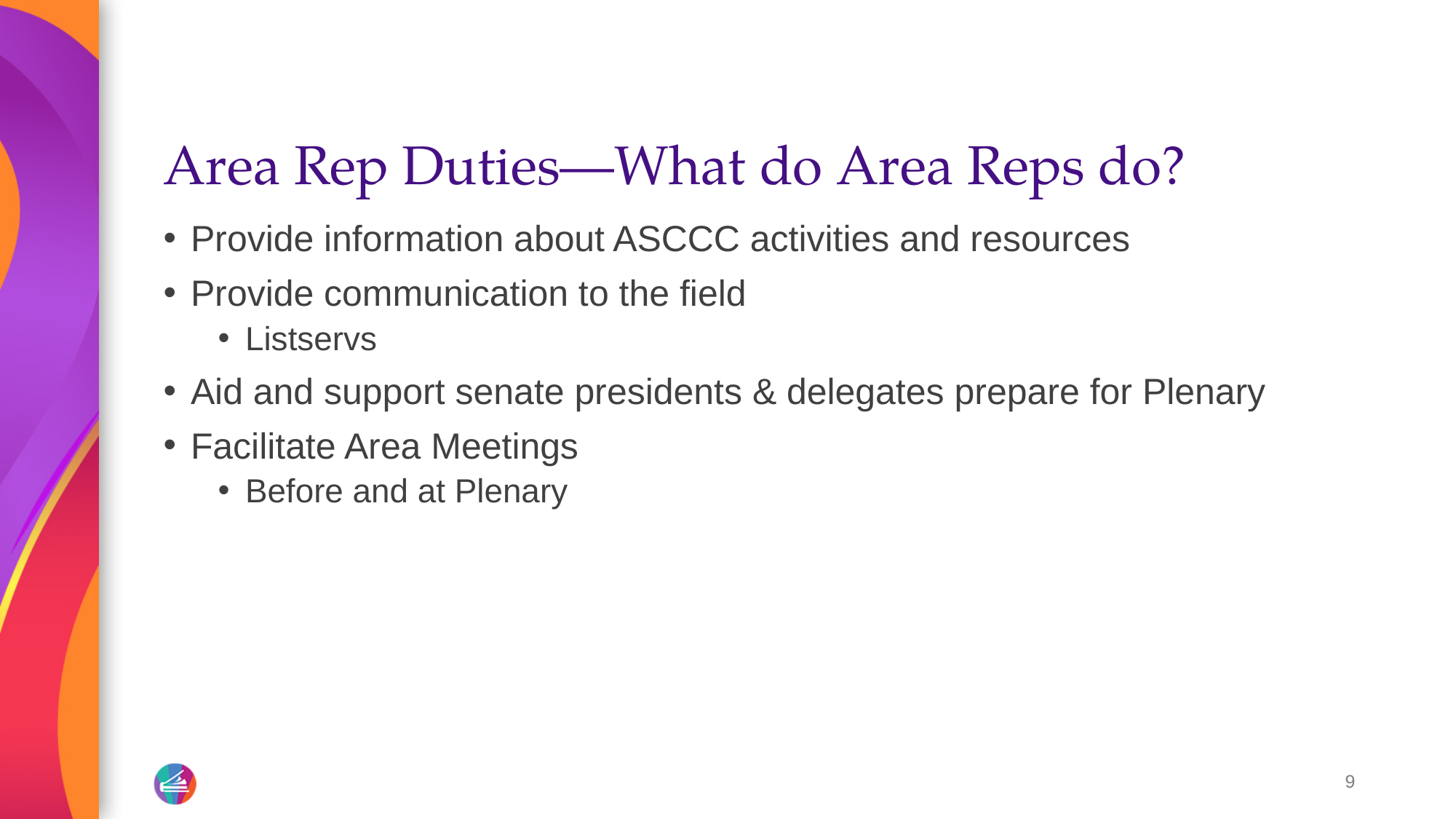

# Area Rep Duties—What do Area Reps do?
Provide information about ASCCC activities and resources
Provide communication to the field
Listservs
Aid and support senate presidents & delegates prepare for Plenary
Facilitate Area Meetings
Before and at Plenary
9